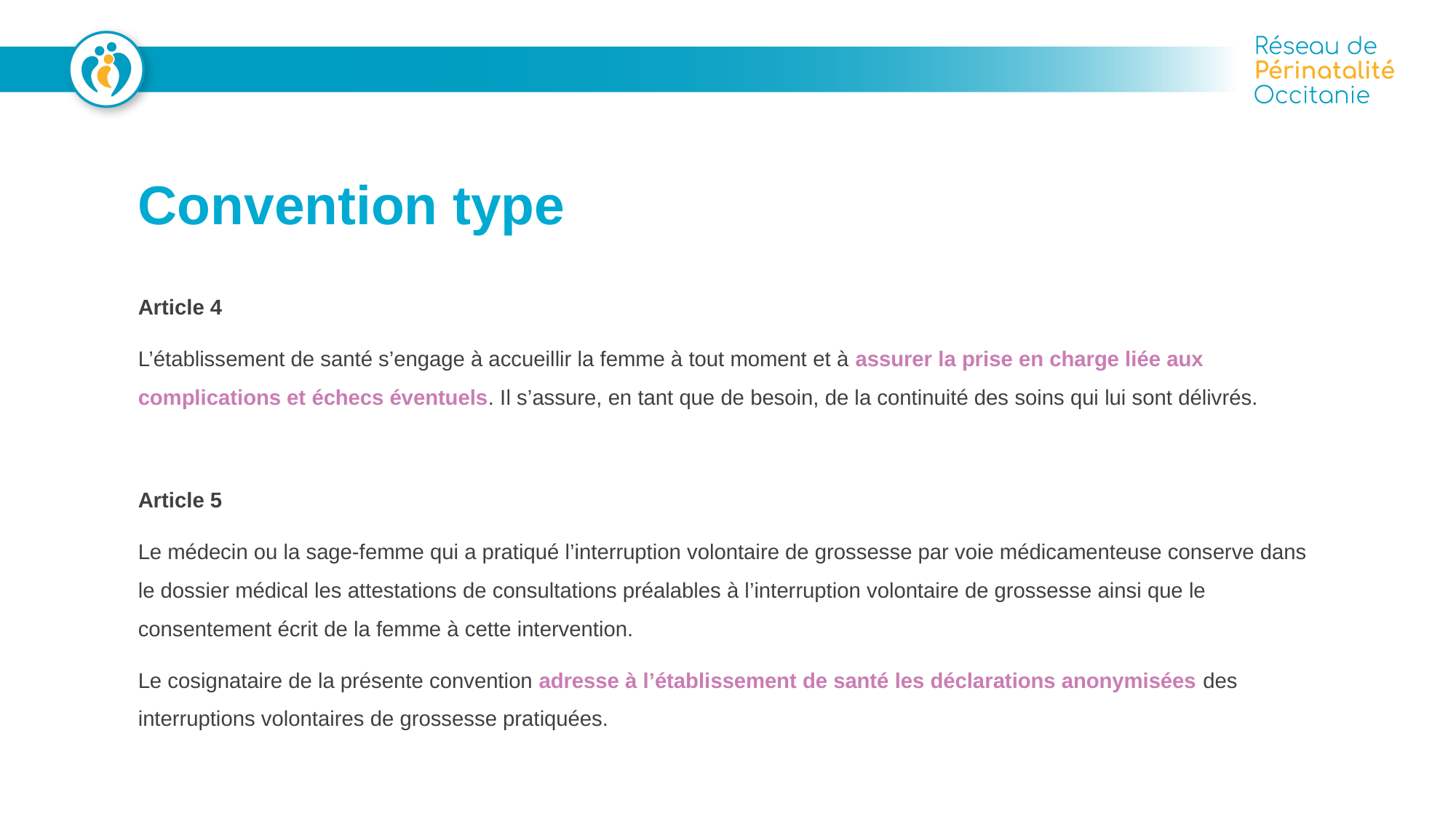

# Convention type
Article 4
L’établissement de santé s’engage à accueillir la femme à tout moment et à assurer la prise en charge liée aux complications et échecs éventuels. Il s’assure, en tant que de besoin, de la continuité des soins qui lui sont délivrés.

Article 5
Le médecin ou la sage-femme qui a pratiqué l’interruption volontaire de grossesse par voie médicamenteuse conserve dans le dossier médical les attestations de consultations préalables à l’interruption volontaire de grossesse ainsi que le consentement écrit de la femme à cette intervention.
Le cosignataire de la présente convention adresse à l’établissement de santé les déclarations anonymisées des interruptions volontaires de grossesse pratiquées.